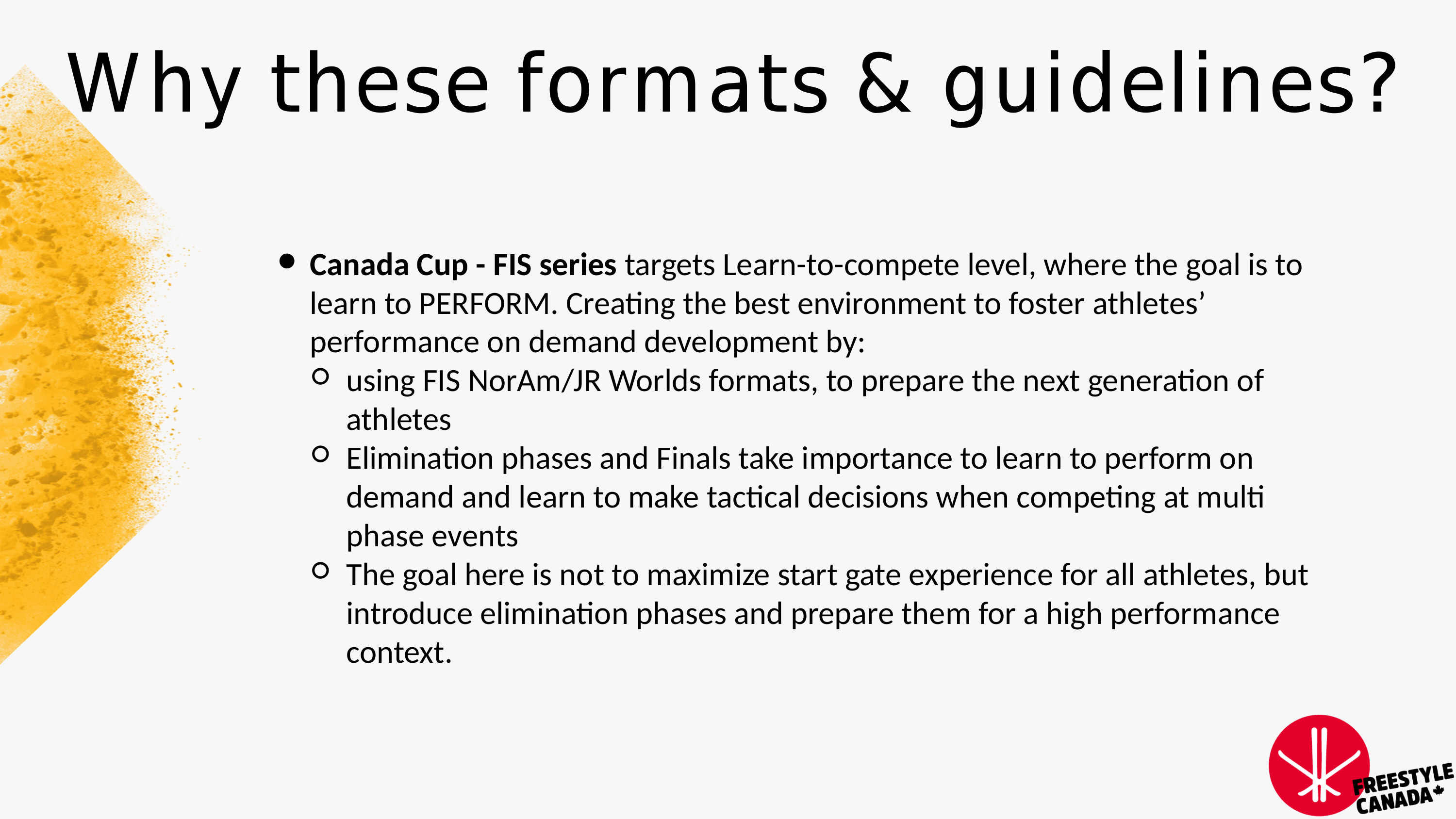

Why these formats & guidelines?

Canada Cup - FIS series targets Learn-to-compete level, where the goal is to learn to PERFORM. Creating the best environment to foster athletes’ performance on demand development by:
using FIS NorAm/JR Worlds formats, to prepare the next generation of athletes
Elimination phases and Finals take importance to learn to perform on demand and learn to make tactical decisions when competing at multi phase events
The goal here is not to maximize start gate experience for all athletes, but introduce elimination phases and prepare them for a high performance context.